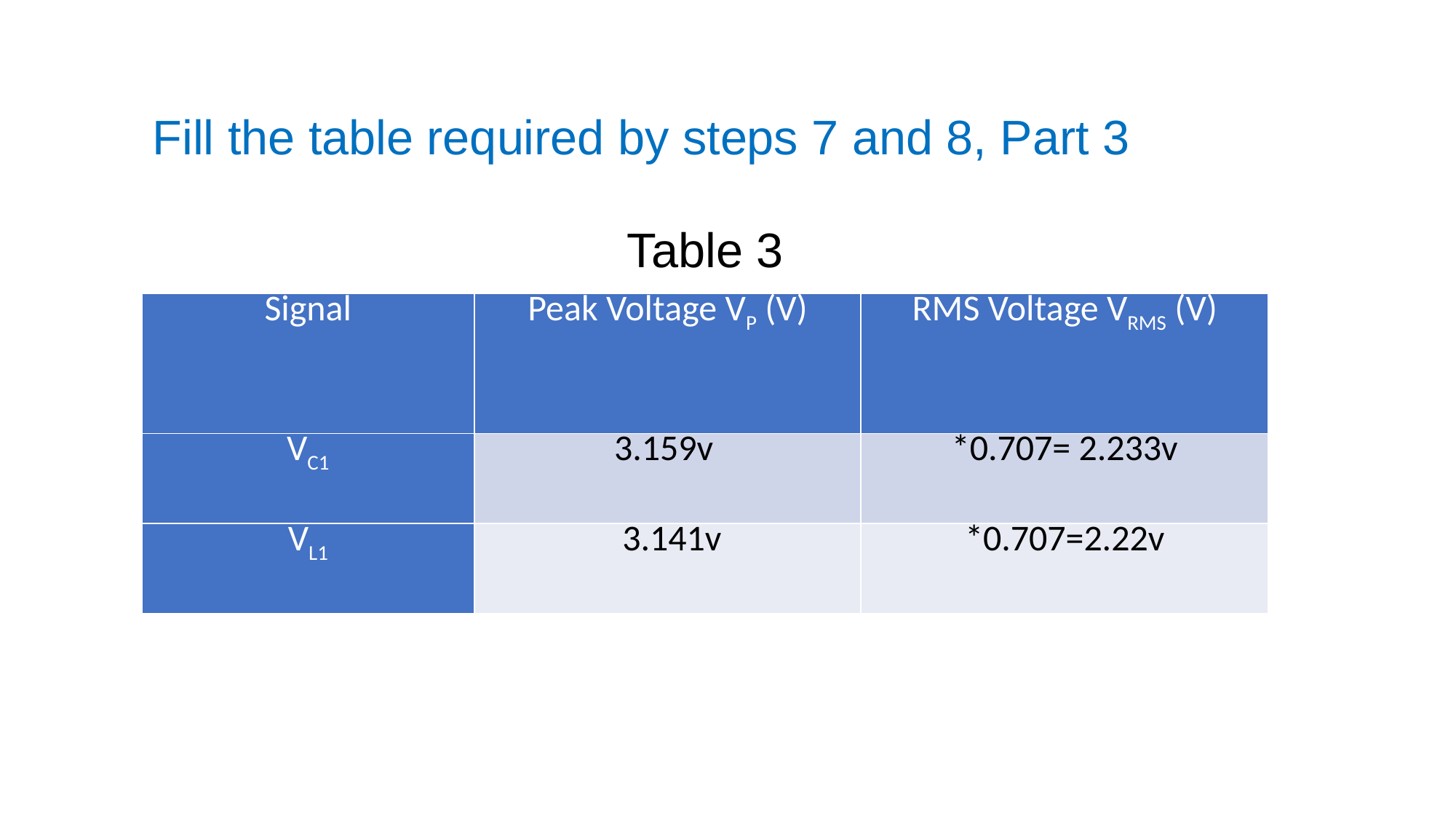

# Fill the table required by steps 7 and 8, Part 3
Table 3
| Signal | Peak Voltage VP (V) | RMS Voltage VRMS (V) |
| --- | --- | --- |
| VC1 | 3.159v | \*0.707= 2.233v |
| VL1 | 3.141v | \*0.707=2.22v |